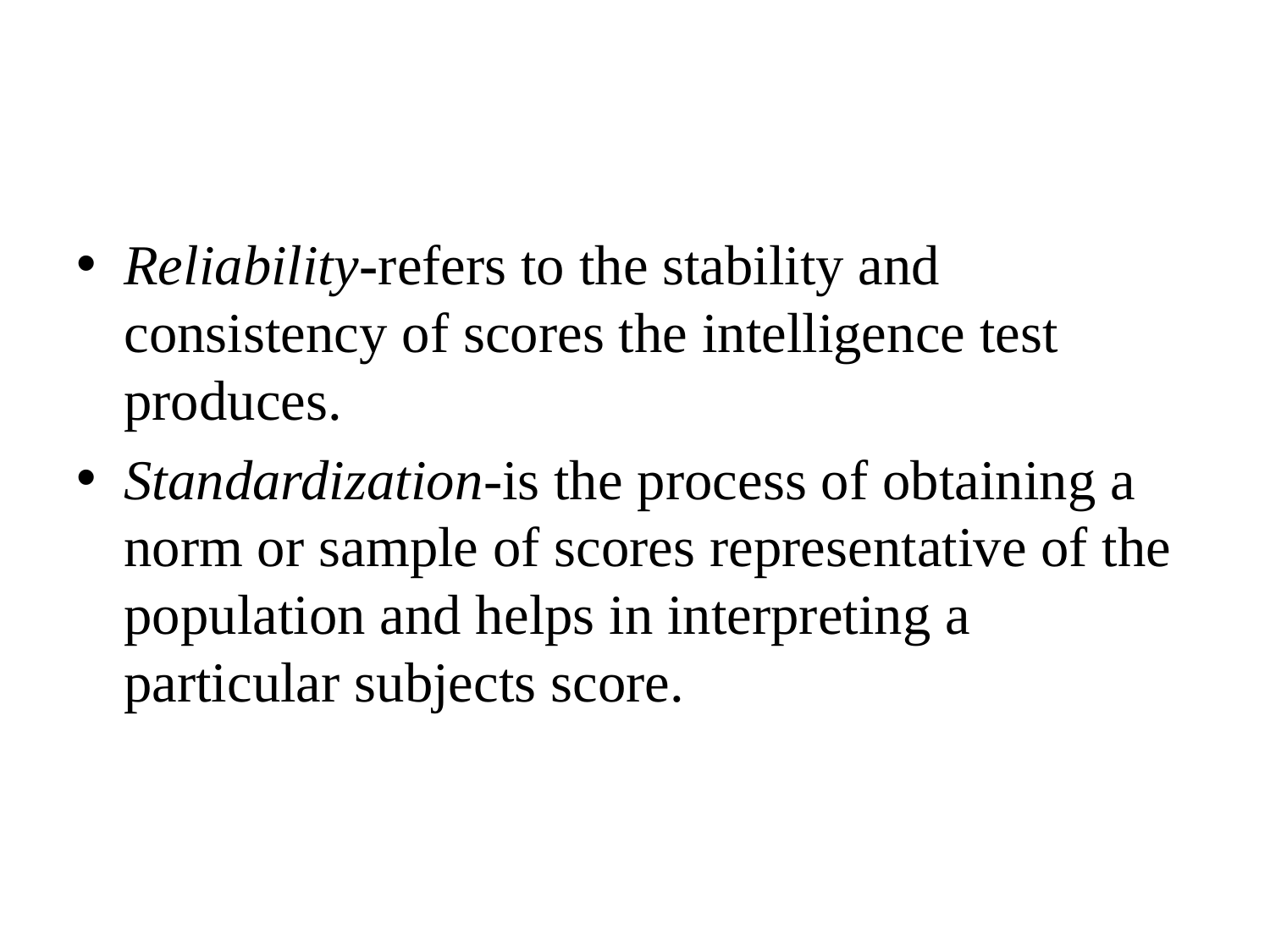

#
Reliability-refers to the stability and consistency of scores the intelligence test produces.
Standardization-is the process of obtaining a norm or sample of scores representative of the population and helps in interpreting a particular subjects score.